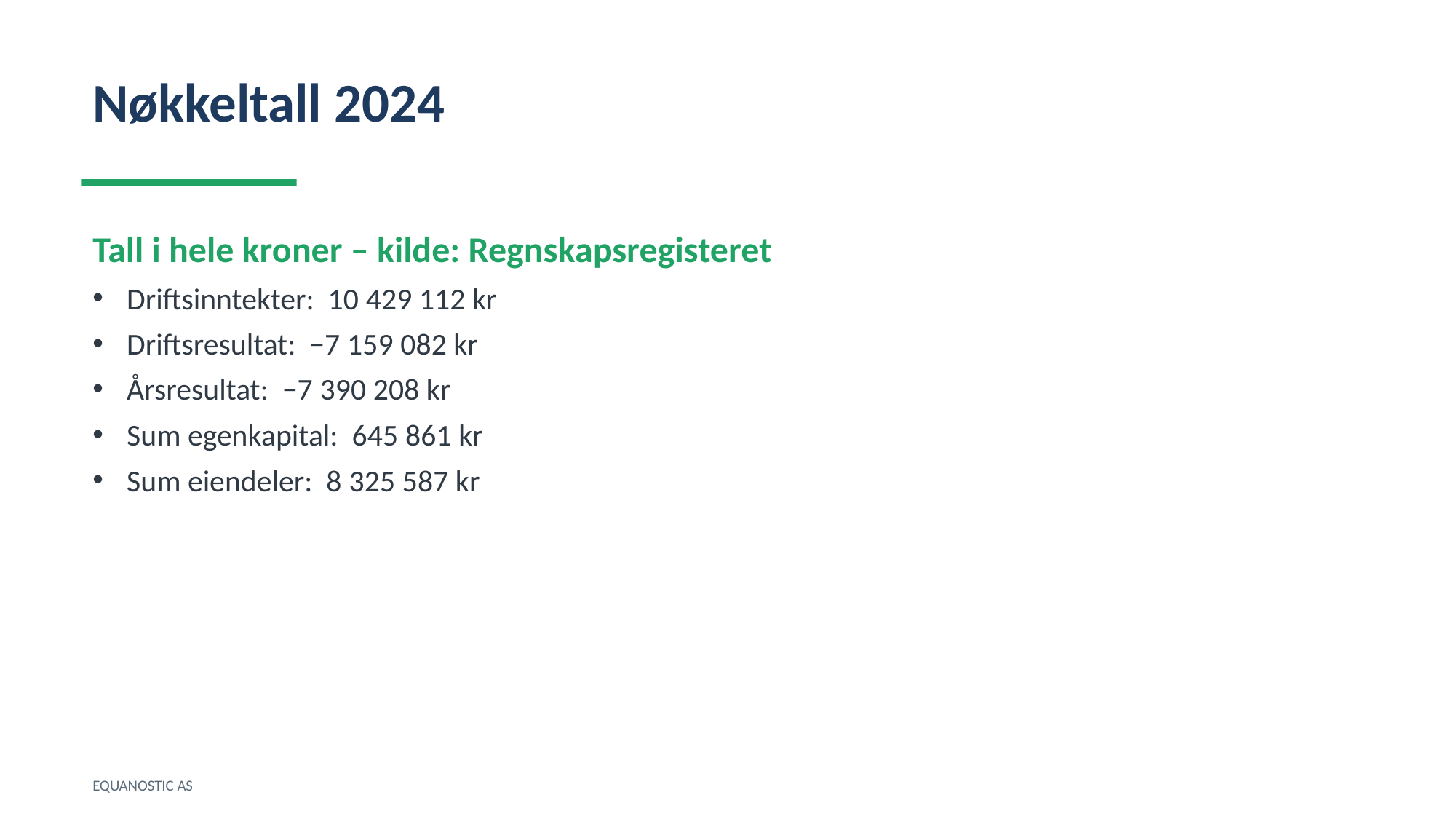

Nøkkeltall 2024

Tall i hele kroner – kilde: Regnskapsregisteret
Driftsinntekter:  10 429 112 kr
Driftsresultat:  −7 159 082 kr
Årsresultat:  −7 390 208 kr
Sum egenkapital:  645 861 kr
Sum eiendeler:  8 325 587 kr
EQUANOSTIC AS